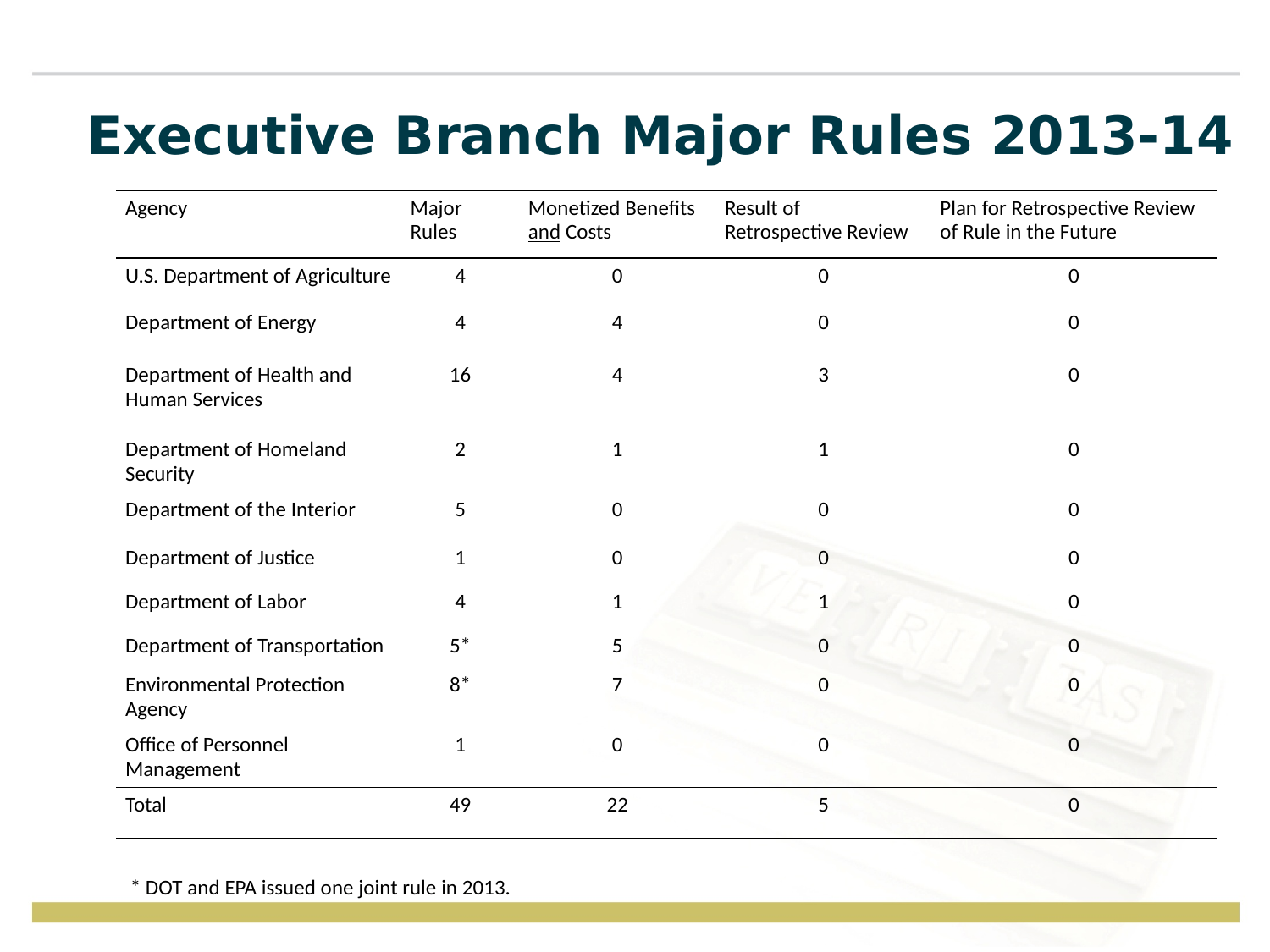

# Executive Branch Major Rules 2013-14
| Agency | Major Rules | Monetized Benefits and Costs | Result of Retrospective Review | Plan for Retrospective Review of Rule in the Future |
| --- | --- | --- | --- | --- |
| U.S. Department of Agriculture | 4 | 0 | 0 | 0 |
| Department of Energy | 4 | 4 | 0 | 0 |
| Department of Health and Human Services | 16 | 4 | 3 | 0 |
| Department of Homeland Security | 2 | 1 | 1 | 0 |
| Department of the Interior | 5 | 0 | 0 | 0 |
| Department of Justice | 1 | 0 | 0 | 0 |
| Department of Labor | 4 | 1 | 1 | 0 |
| Department of Transportation | 5\* | 5 | 0 | 0 |
| Environmental Protection Agency | 8\* | 7 | 0 | 0 |
| Office of Personnel Management | 1 | 0 | 0 | 0 |
| Total | 49 | 22 | 5 | 0 |
* DOT and EPA issued one joint rule in 2013.